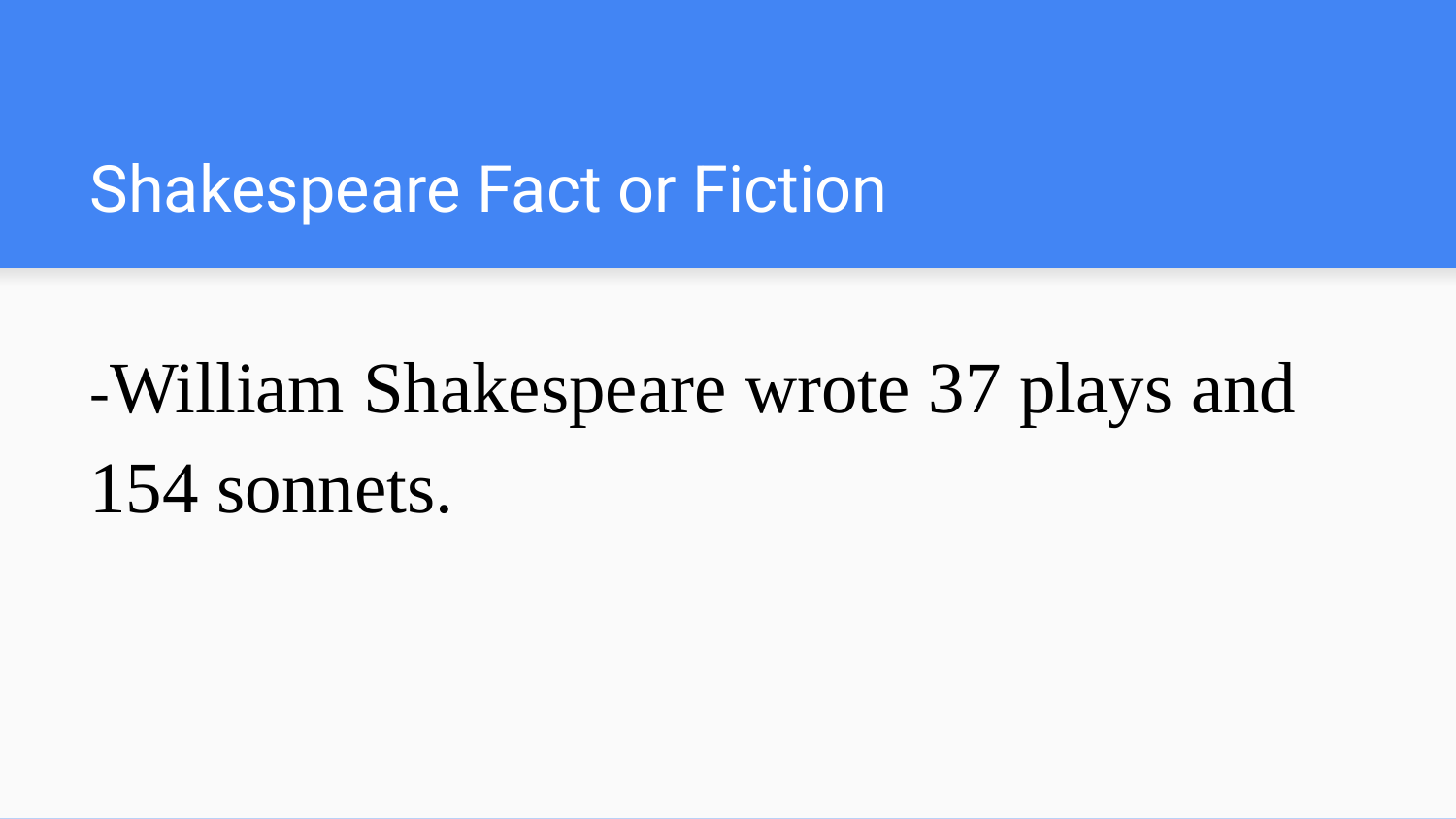

# Shakespeare Fact or Fiction
-William Shakespeare wrote 37 plays and 154 sonnets.